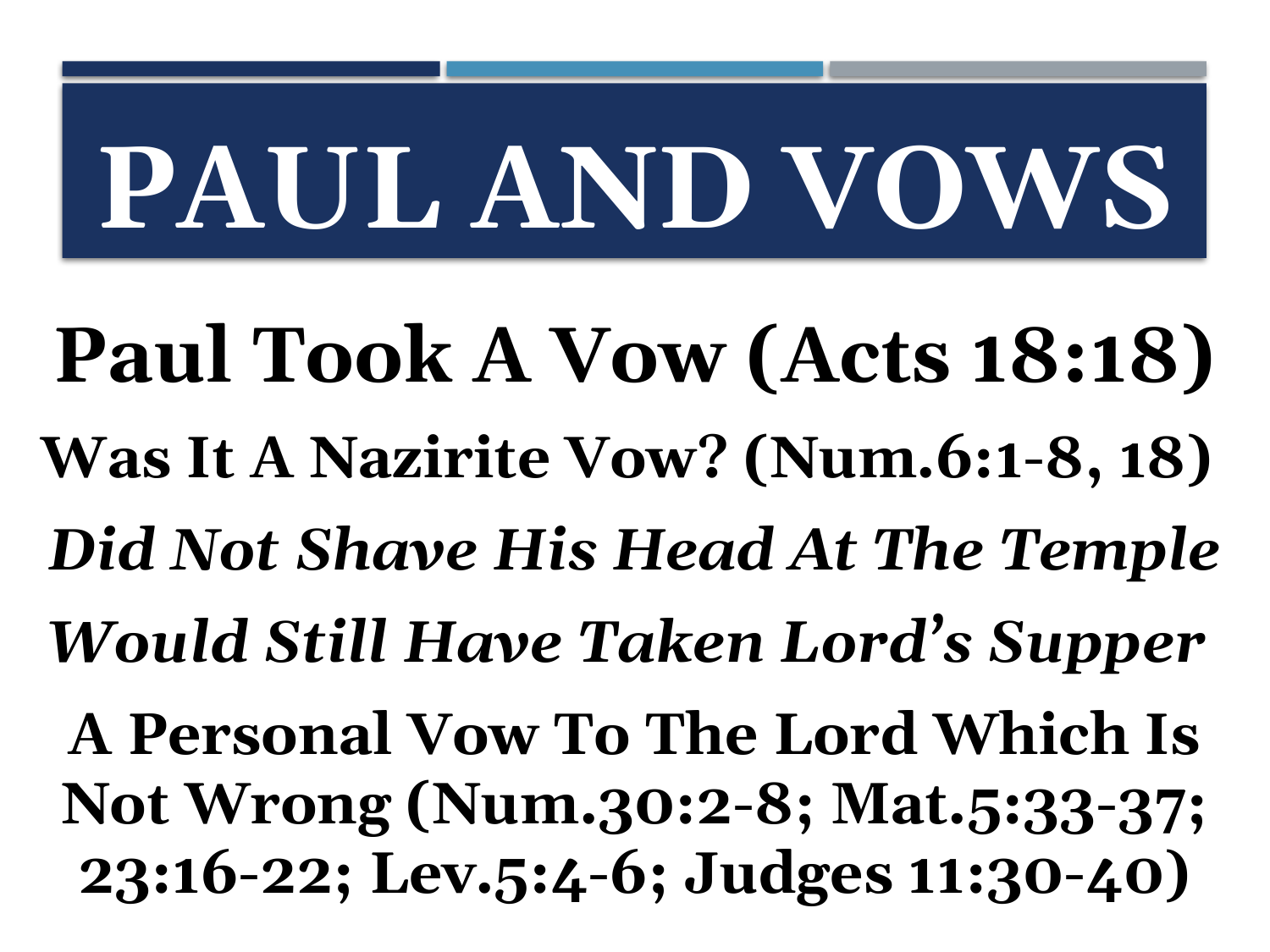

# PAUL AND VOWS
Paul Took A Vow (Acts 18:18)
Was It A Nazirite Vow? (Num.6:1-8, 18)
Did Not Shave His Head At The Temple
Would Still Have Taken Lord’s Supper
A Personal Vow To The Lord Which Is Not Wrong (Num.30:2-8; Mat.5:33-37; 23:16-22; Lev.5:4-6; Judges 11:30-40)